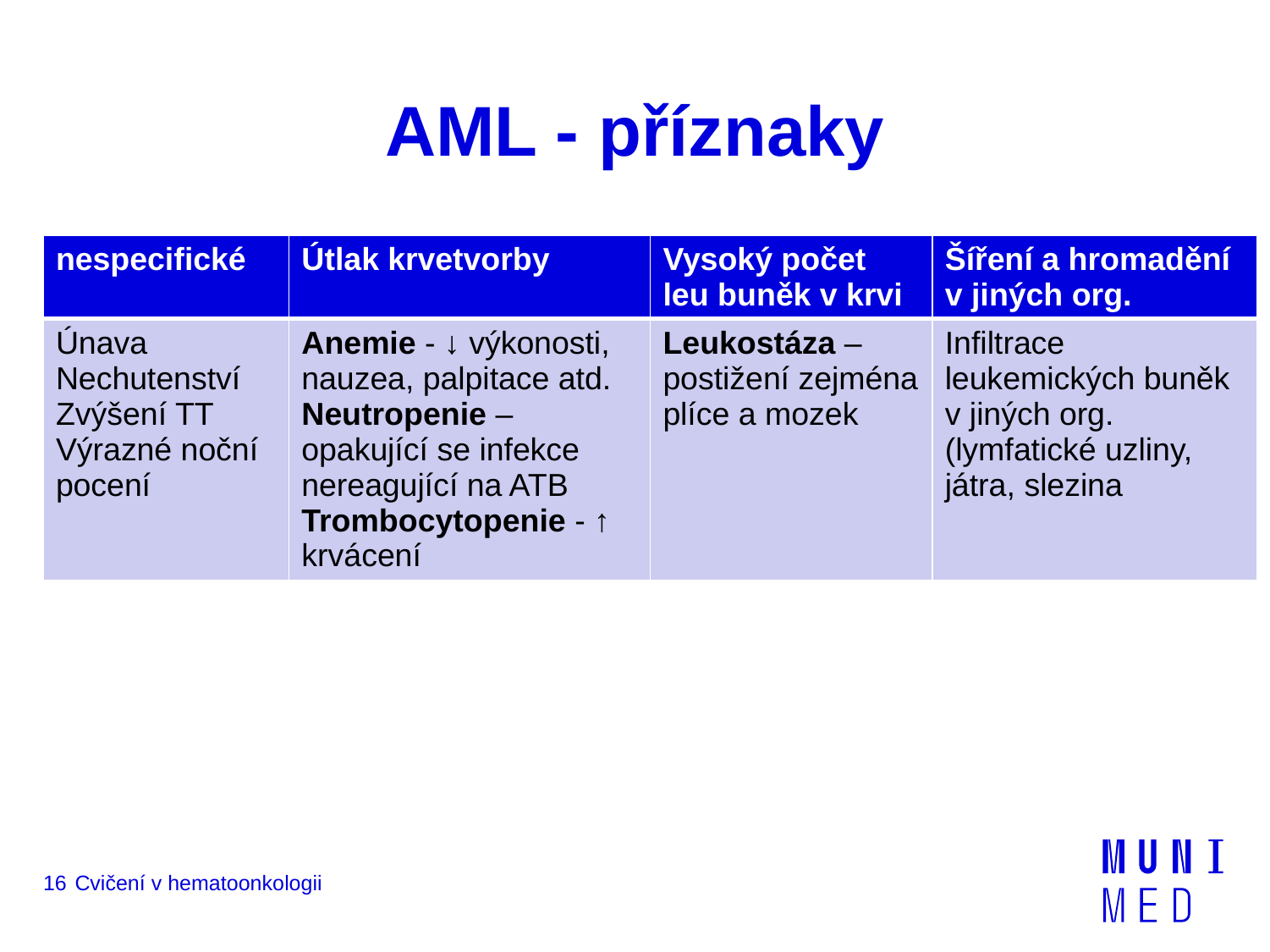

# AML - příznaky
| nespecifické | Útlak krvetvorby | Vysoký počet leu buněk v krvi | Šíření a hromadění v jiných org. |
| --- | --- | --- | --- |
| Únava Nechutenství Zvýšení TT Výrazné noční pocení | Anemie - ↓ výkonosti, nauzea, palpitace atd. Neutropenie – opakující se infekce nereagující na ATB Trombocytopenie - ↑ krvácení | Leukostáza – postižení zejména plíce a mozek | Infiltrace leukemických buněk v jiných org. (lymfatické uzliny, játra, slezina |
16
Cvičení v hematoonkologii